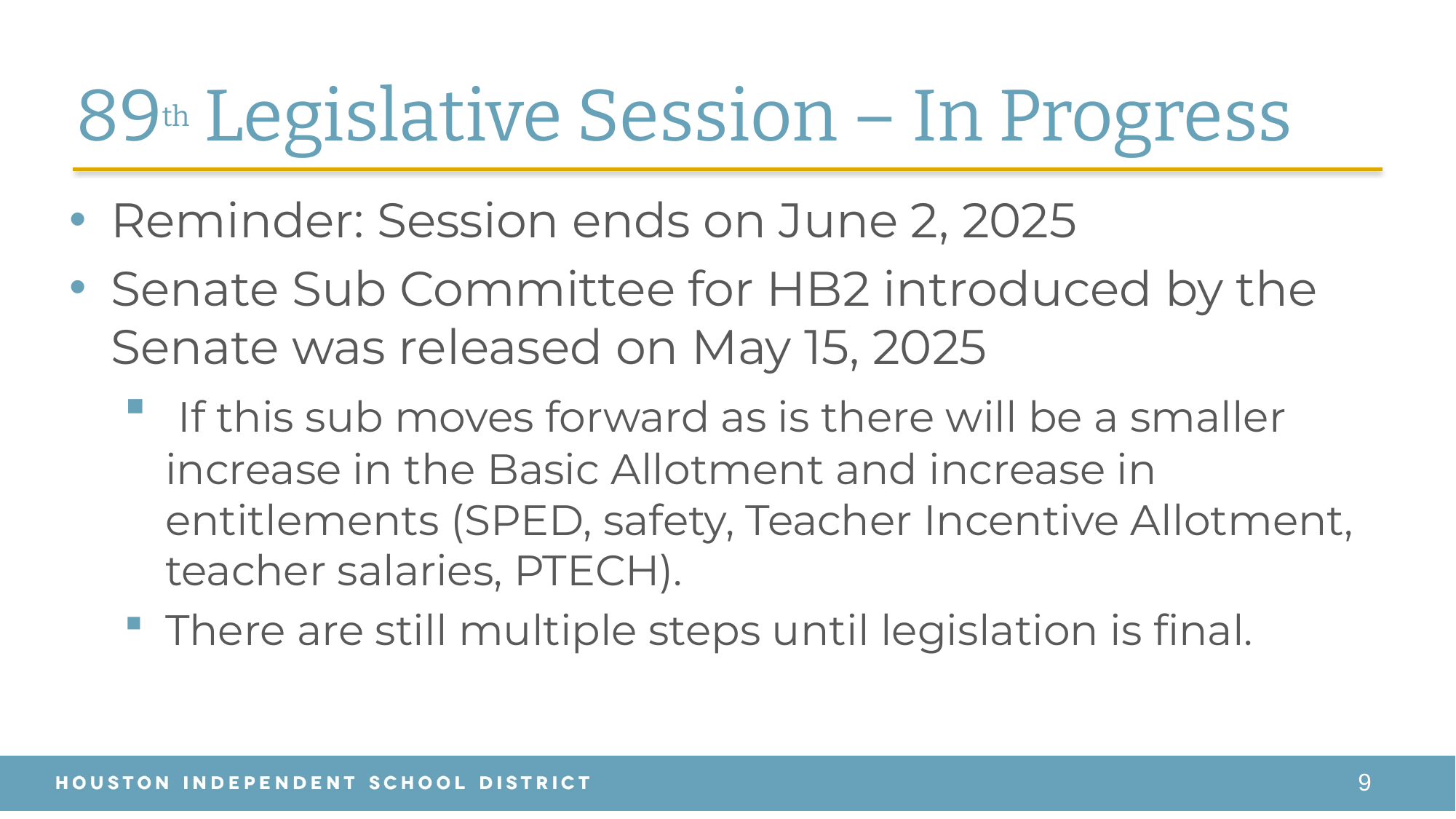

89th Legislative Session – In Progress

Reminder: Session ends on June 2, 2025
Senate Sub Committee for HB2 introduced by the Senate was released on May 15, 2025
 If this sub moves forward as is there will be a smaller increase in the Basic Allotment and increase in entitlements (SPED, safety, Teacher Incentive Allotment, teacher salaries, PTECH).
There are still multiple steps until legislation is final.

9